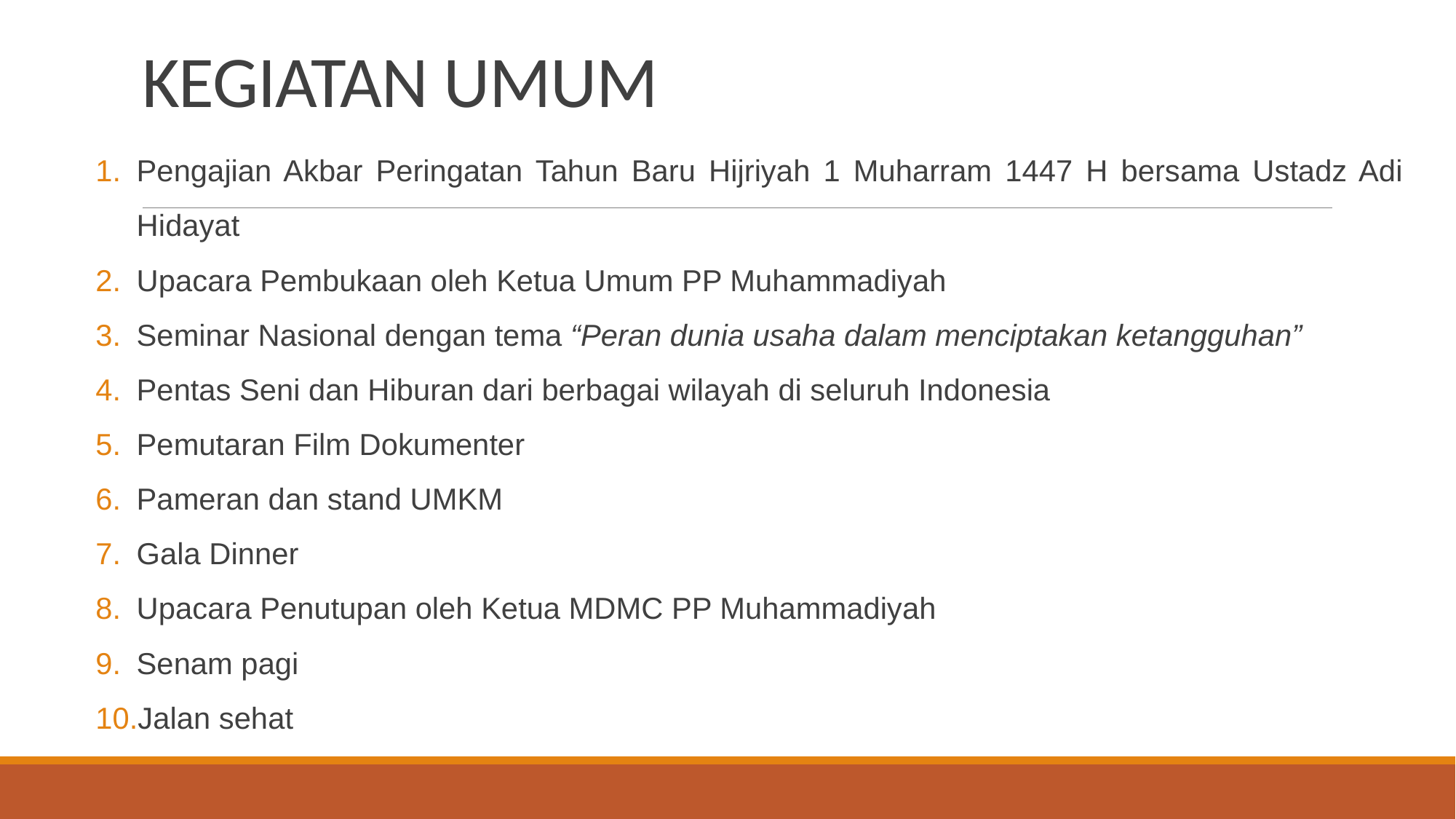

# KEGIATAN UMUM
Pengajian Akbar Peringatan Tahun Baru Hijriyah 1 Muharram 1447 H bersama Ustadz Adi Hidayat
Upacara Pembukaan oleh Ketua Umum PP Muhammadiyah
Seminar Nasional dengan tema “Peran dunia usaha dalam menciptakan ketangguhan”
Pentas Seni dan Hiburan dari berbagai wilayah di seluruh Indonesia
Pemutaran Film Dokumenter
Pameran dan stand UMKM
Gala Dinner
Upacara Penutupan oleh Ketua MDMC PP Muhammadiyah
Senam pagi
Jalan sehat